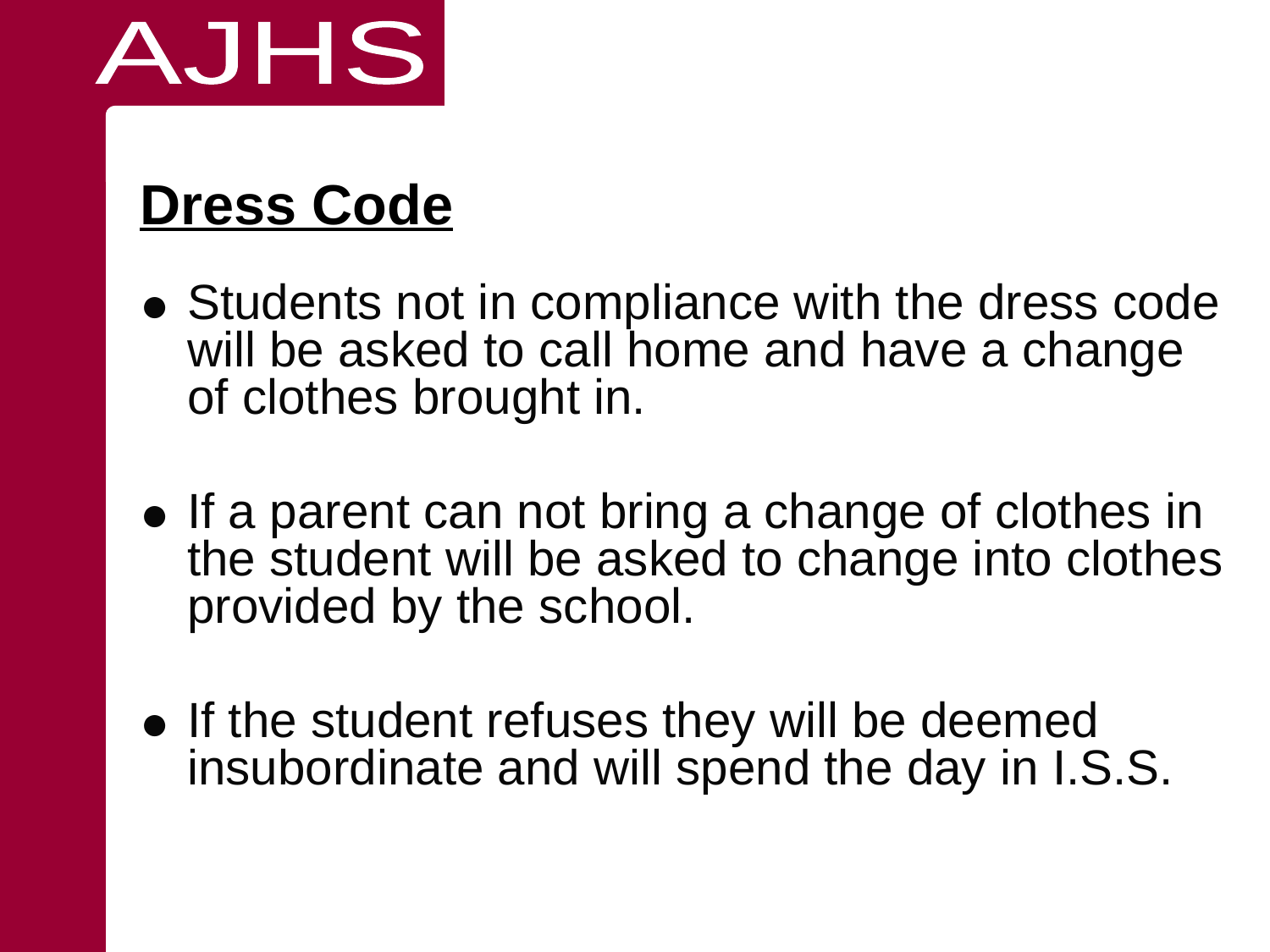

AJHS
# Dress Code
Students not in compliance with the dress code will be asked to call home and have a change of clothes brought in.

If a parent can not bring a change of clothes in the student will be asked to change into clothes provided by the school.

If the student refuses they will be deemed insubordinate and will spend the day in I.S.S.